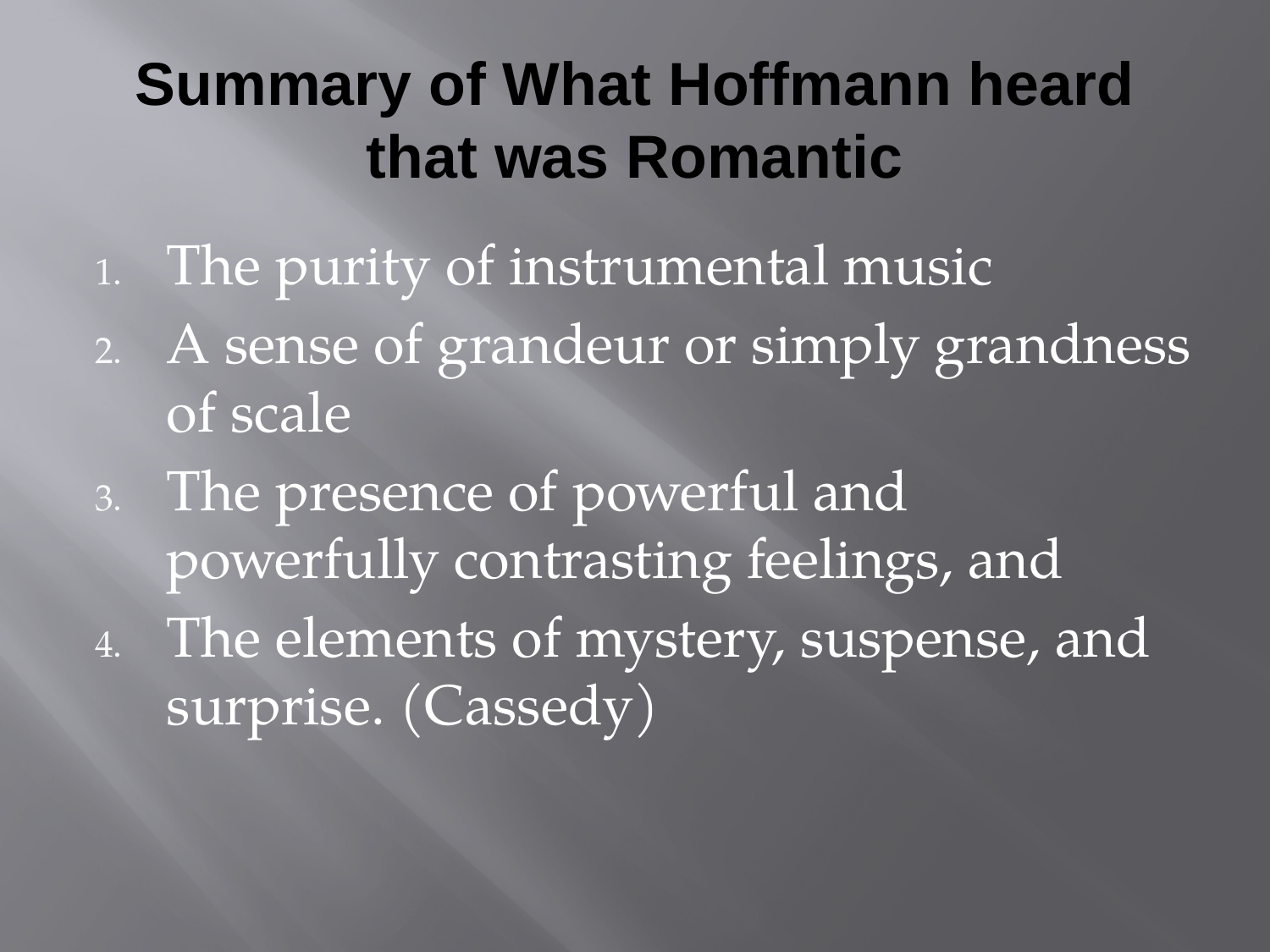

# Summary of What Hoffmann heard that was Romantic
The purity of instrumental music
A sense of grandeur or simply grandness of scale
The presence of powerful and powerfully contrasting feelings, and
The elements of mystery, suspense, and surprise. (Cassedy)